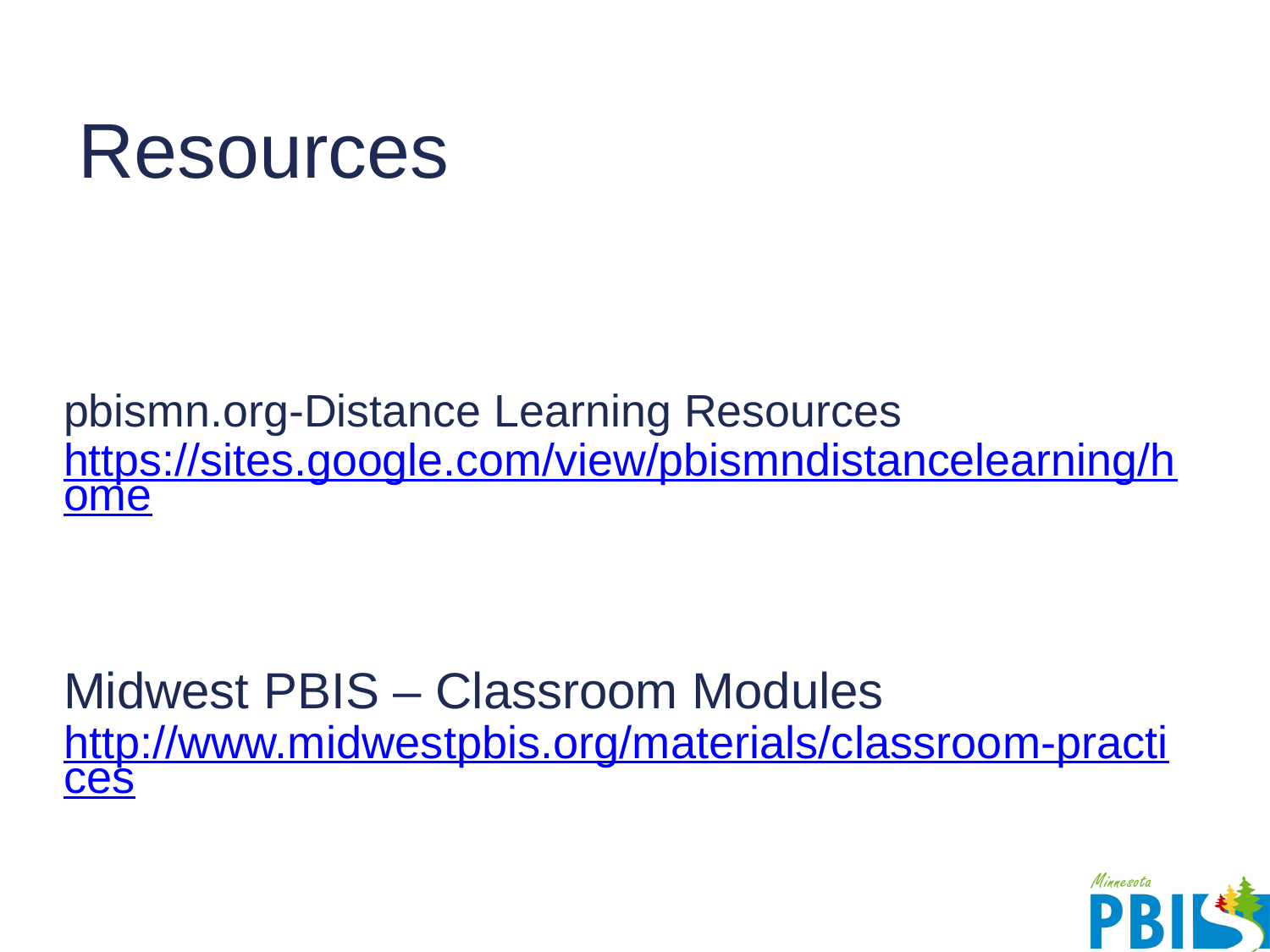

# Resources

pbismn.org-Distance Learning Resources
https://sites.google.com/view/pbismndistancelearning/home

Midwest PBIS – Classroom Modules
http://www.midwestpbis.org/materials/classroom-practices